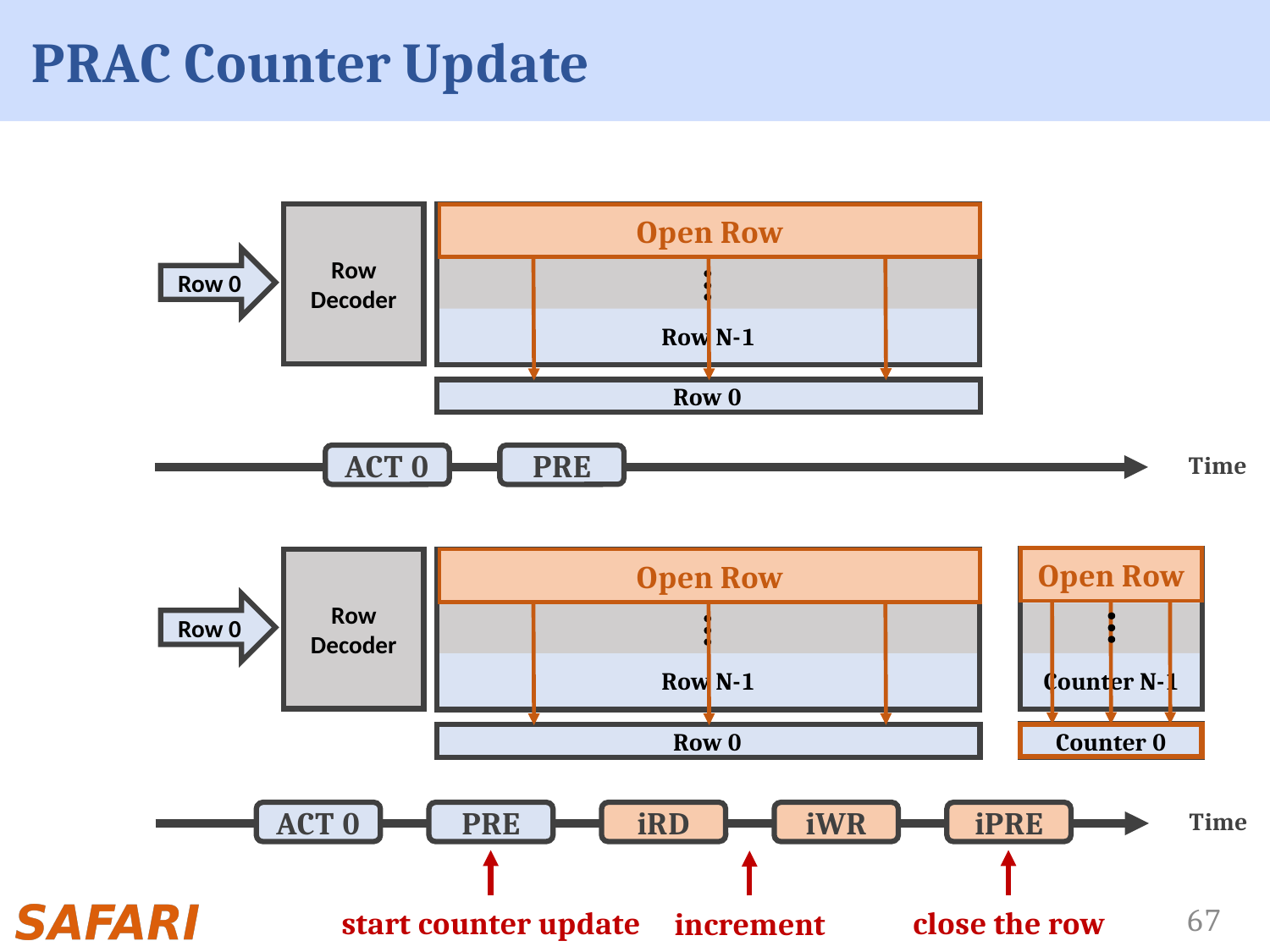

# PRAC Counter Update
Row Decoder

Row 0
Open Row
Row 0

Row N-1
Row Buffer

Row 0
Time
ACT 0
PRE
Open Row
Counter 0

Counter 0
Row Decoder

Row 0
Open Row
Row 0

Counter N-1
Row N-1
Row Buffer
Row Buffer

Row 0
Time
ACT 0
PRE
iRD
iWR
iPRE
start counter update
close the row
increment
67